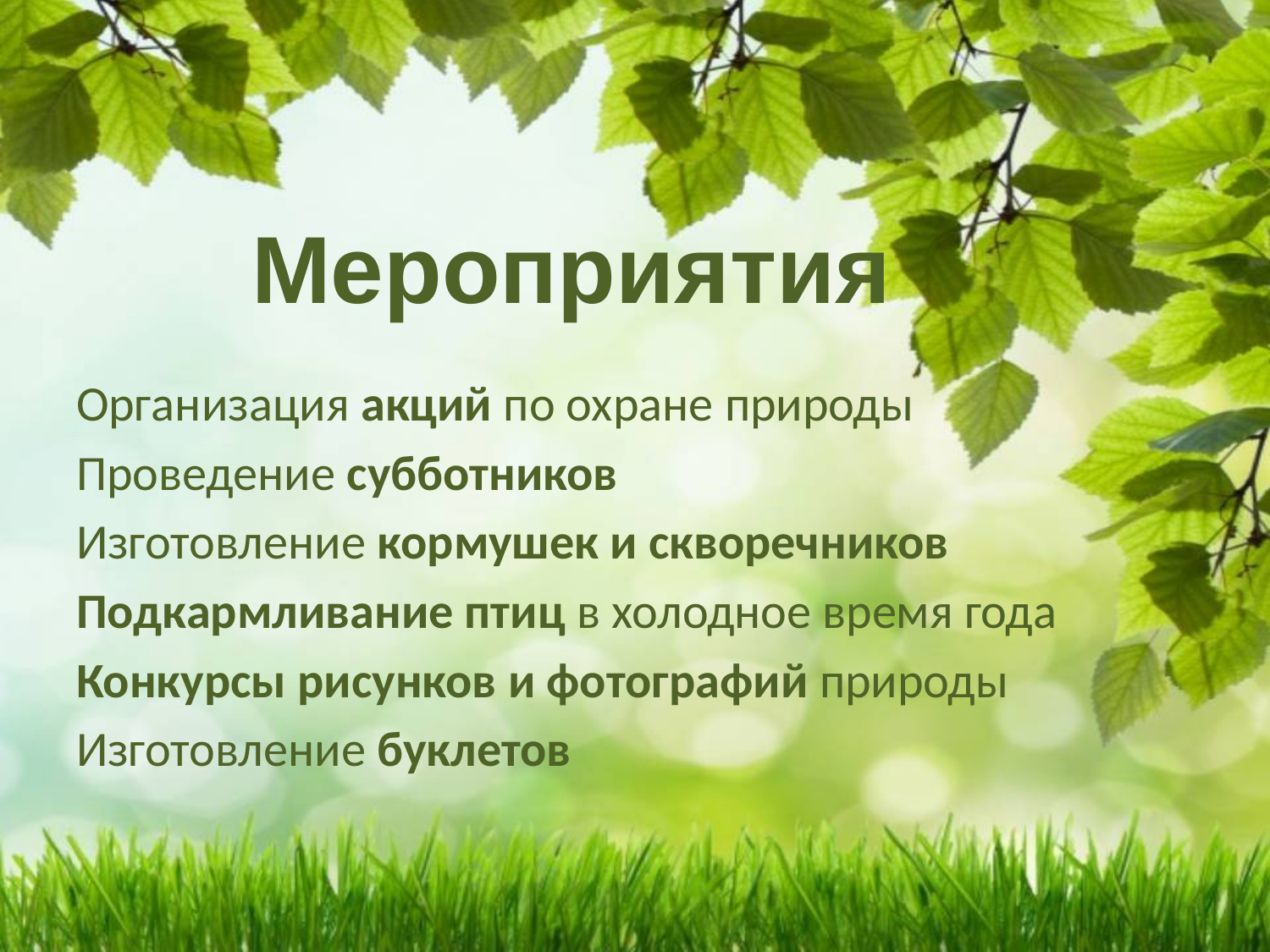

# Мероприятия

Организация акций по охране природы
Проведение субботников
Изготовление кормушек и скворечников
Подкармливание птиц в холодное время года
Конкурсы рисунков и фотографий природы
Изготовление буклетов